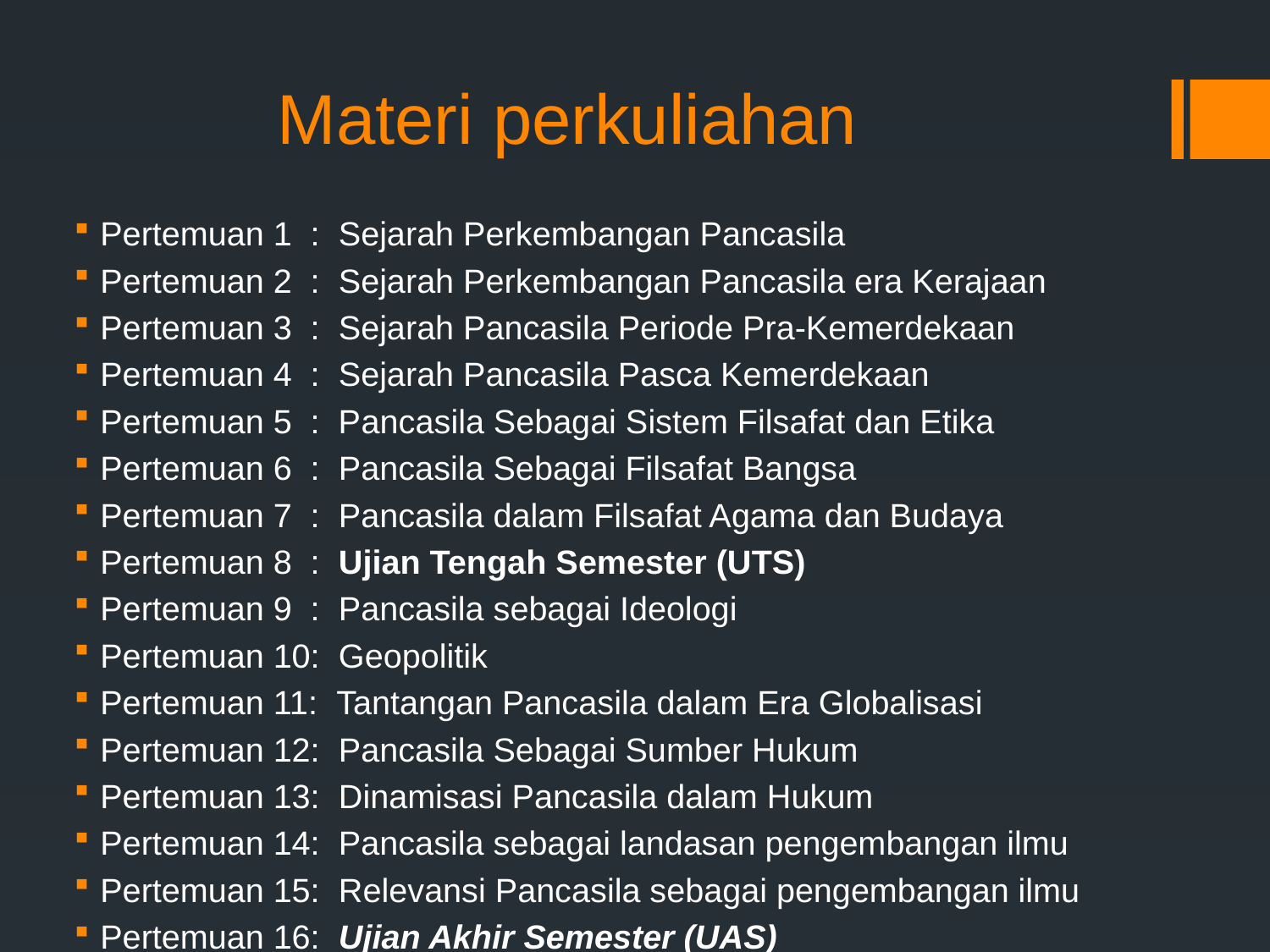

# Materi perkuliahan
Pertemuan 1  :  Sejarah Perkembangan Pancasila
Pertemuan 2  :  Sejarah Perkembangan Pancasila era Kerajaan
Pertemuan 3  :  Sejarah Pancasila Periode Pra-Kemerdekaan
Pertemuan 4  :  Sejarah Pancasila Pasca Kemerdekaan
Pertemuan 5  :  Pancasila Sebagai Sistem Filsafat dan Etika
Pertemuan 6  :  Pancasila Sebagai Filsafat Bangsa
Pertemuan 7  :  Pancasila dalam Filsafat Agama dan Budaya
Pertemuan 8  :  Ujian Tengah Semester (UTS)
Pertemuan 9  :  Pancasila sebagai Ideologi
Pertemuan 10:  Geopolitik
Pertemuan 11:  Tantangan Pancasila dalam Era Globalisasi
Pertemuan 12:  Pancasila Sebagai Sumber Hukum
Pertemuan 13:  Dinamisasi Pancasila dalam Hukum
Pertemuan 14:  Pancasila sebagai landasan pengembangan ilmu
Pertemuan 15:  Relevansi Pancasila sebagai pengembangan ilmu
Pertemuan 16:  Ujian Akhir Semester (UAS)